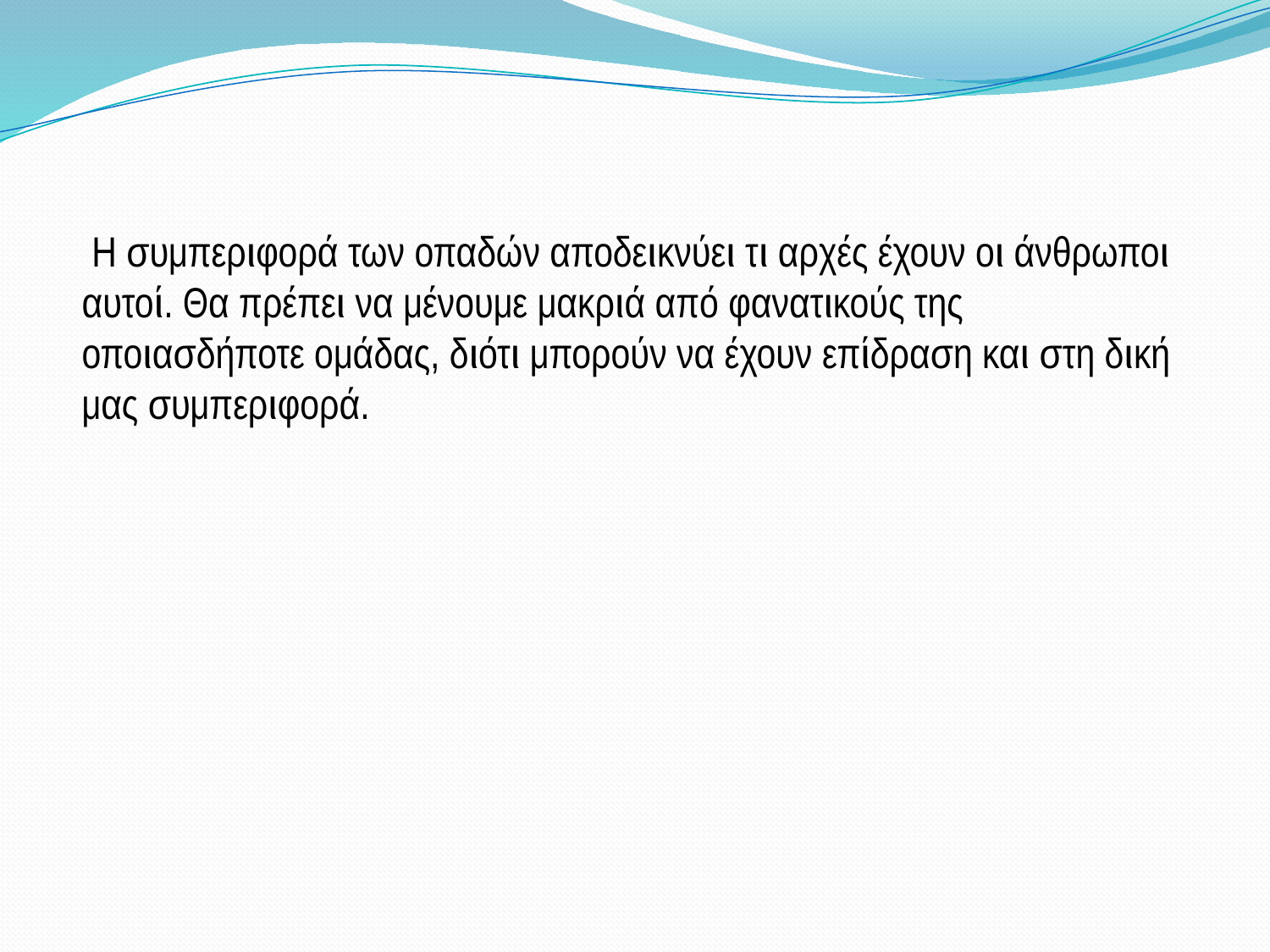

Η συμπεριφορά των οπαδών αποδεικνύει τι αρχές έχουν οι άνθρωποι αυτοί. Θα πρέπει να μένουμε μακριά από φανατικούς της οποιασδήποτε ομάδας, διότι μπορούν να έχουν επίδραση και στη δική μας συμπεριφορά.